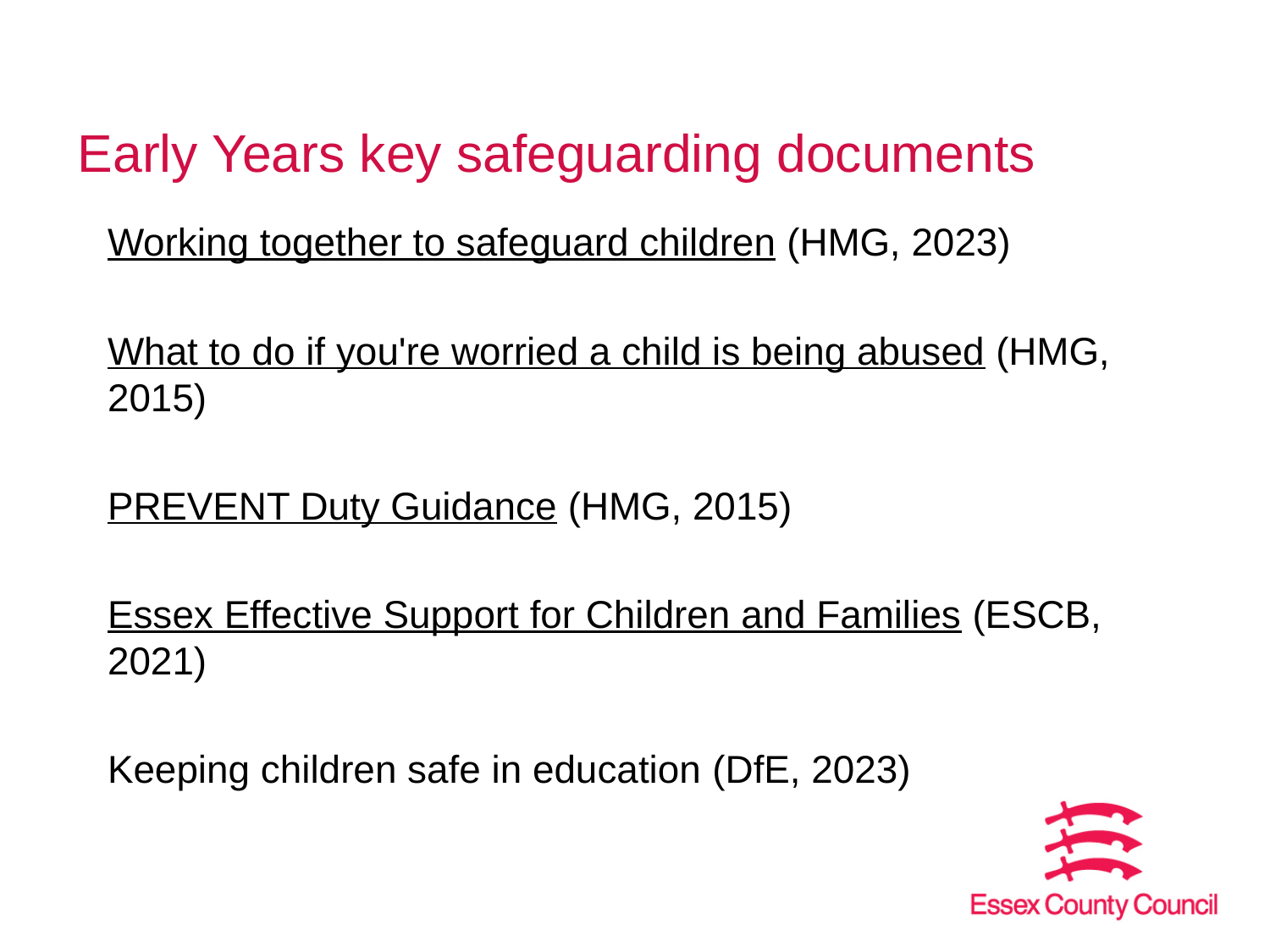

# Early Years key safeguarding documents (2)

Working together to safeguard children (HMG, 2023)

What to do if you're worried a child is being abused (HMG, 2015)

PREVENT Duty Guidance (HMG, 2015)

Essex Effective Support for Children and Families (ESCB, 2021)

Keeping children safe in education (DfE, 2023)